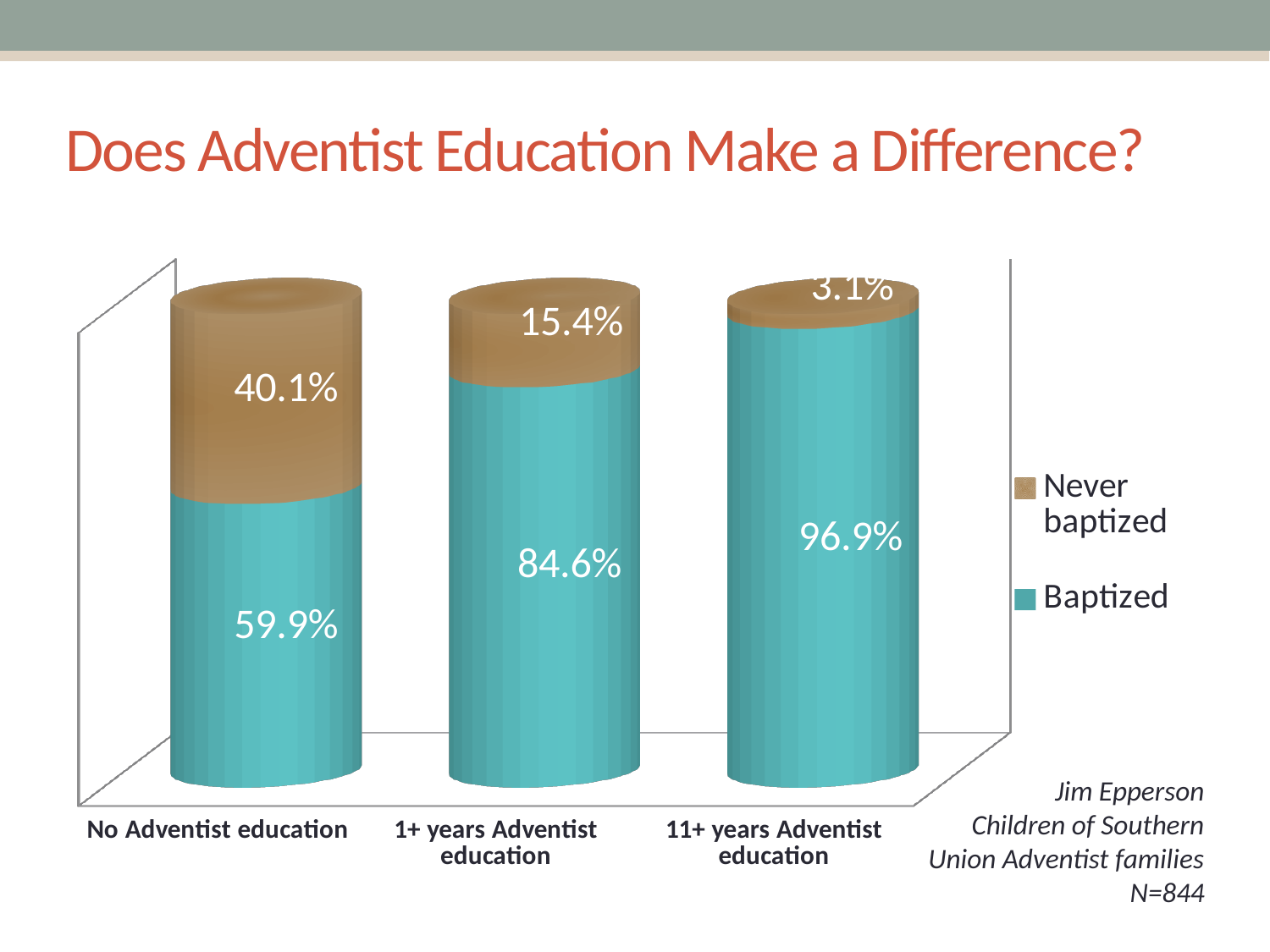

# Does Adventist Education Make a Difference?

[unsupported chart]

Jim Epperson
Children of Southern Union Adventist families
N=844